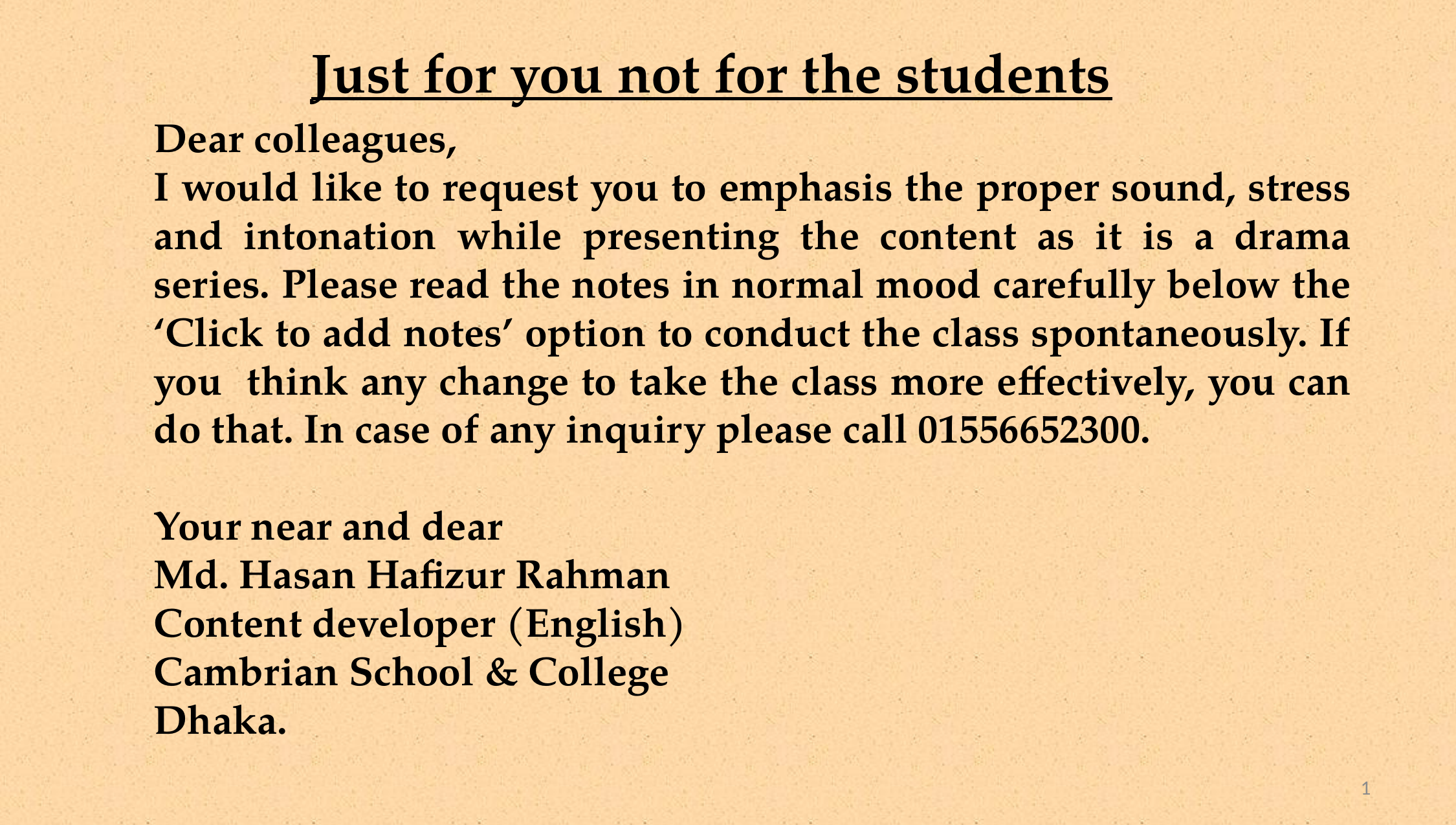

Just for you not for the students
Dear colleagues,
I would like to request you to emphasis the proper sound, stress and intonation while presenting the content as it is a drama series. Please read the notes in normal mood carefully below the ‘Click to add notes’ option to conduct the class spontaneously. If you  think any change to take the class more effectively, you can do that. In case of any inquiry please call 01556652300.

Your near and dear
Md. Hasan Hafizur Rahman
Content developer (English)
Cambrian School & College
Dhaka.
1